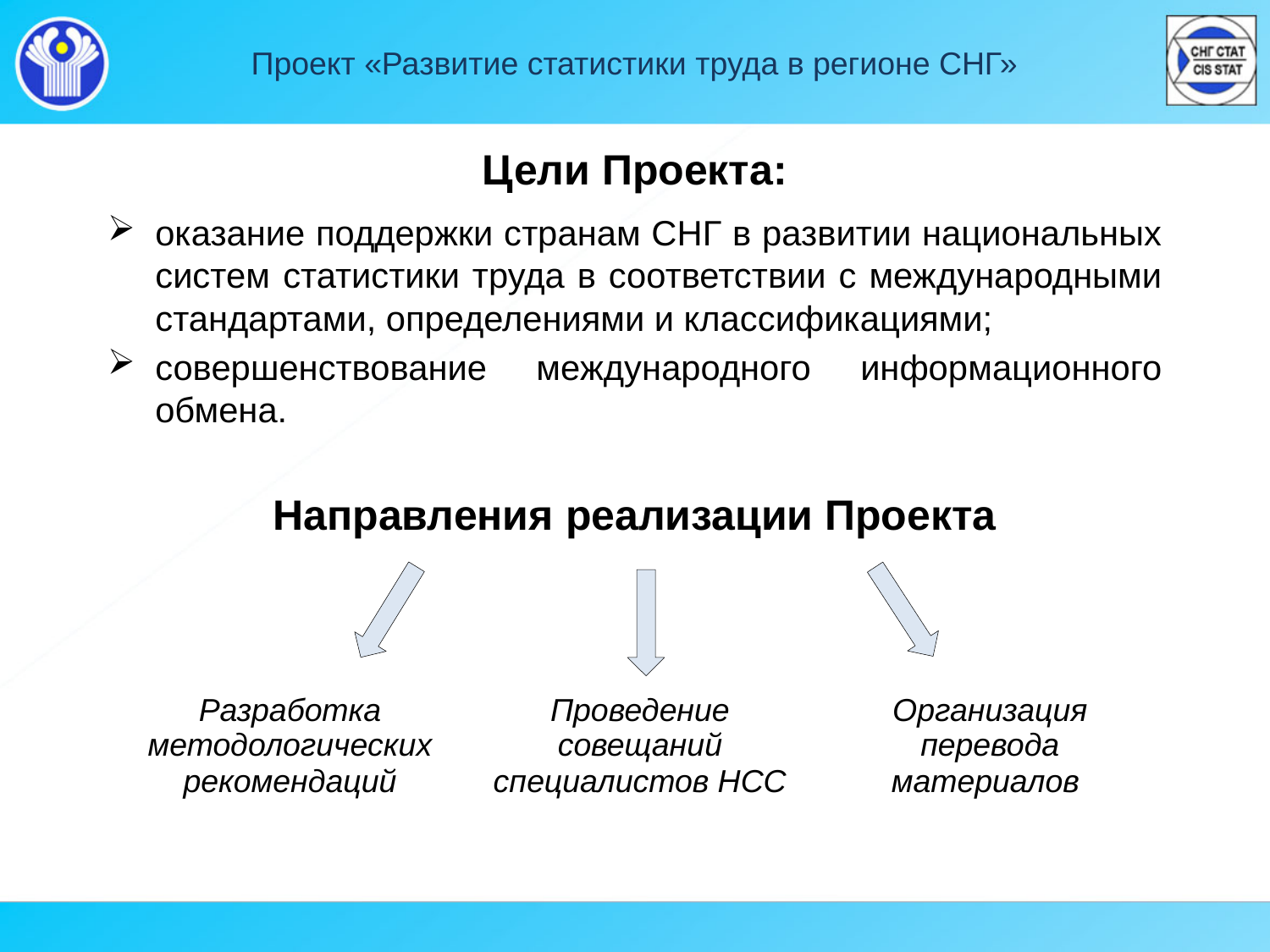

# Проект «Развитие статистики труда в регионе СНГ»
Цели Проекта:
оказание поддержки странам СНГ в развитии национальных систем статистики труда в соответствии с международными стандартами, определениями и классификациями;
совершенствование международного информационного обмена.

Направления реализации Проекта

| Разработка методологических рекомендаций | Проведение совещаний специалистов НСС | Организация перевода материалов |
| --- | --- | --- |